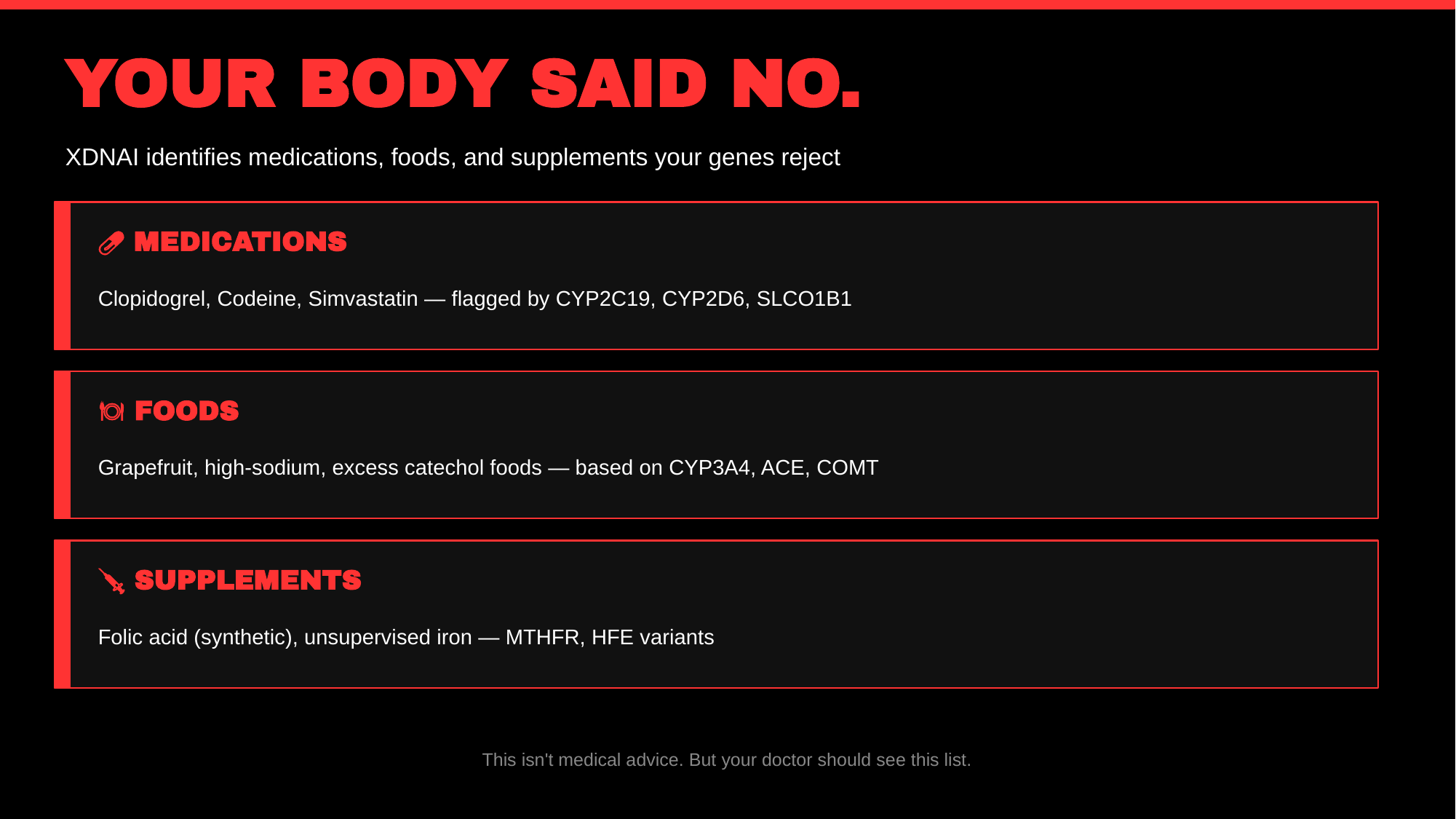

YOUR BODY SAID NO.
XDNAI identifies medications, foods, and supplements your genes reject

💊 MEDICATIONS
Clopidogrel, Codeine, Simvastatin — flagged by CYP2C19, CYP2D6, SLCO1B1

🍽️ FOODS
Grapefruit, high-sodium, excess catechol foods — based on CYP3A4, ACE, COMT

💉 SUPPLEMENTS
Folic acid (synthetic), unsupervised iron — MTHFR, HFE variants
This isn't medical advice. But your doctor should see this list.